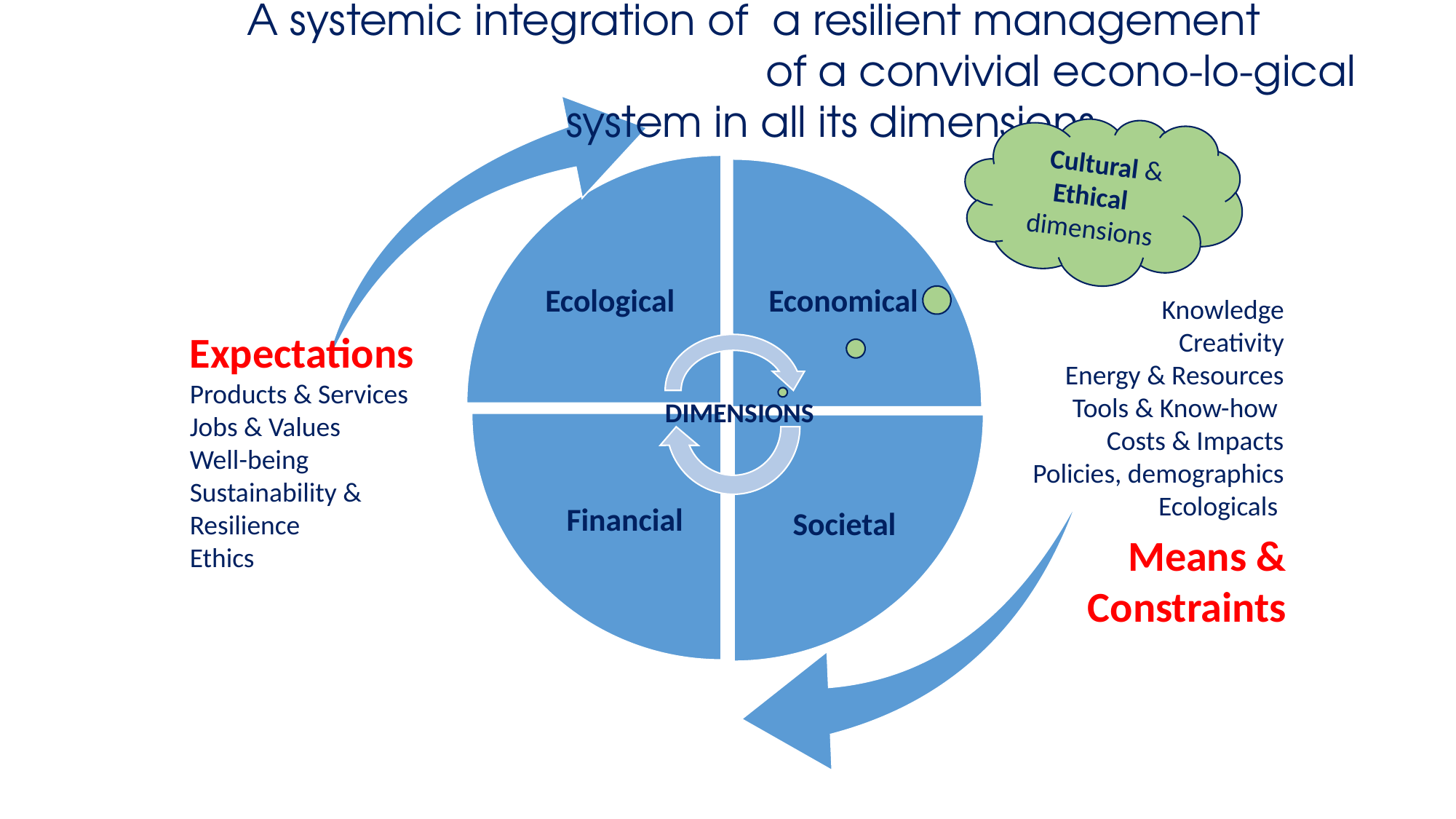

A systemic integration of  a resilient management                                                     of a convivial econo-lo-gical system in all its dimensions

   Cultural & Ethical
dimensions

Ecological

Economical
Knowledge
Creativity
Energy & Resources
Tools & Know-how
Costs & Impacts
Policies, demographics
Ecologicals

Expectations
Products & Services
Jobs & Values
Well-being
Sustainability &
Resilience
Ethics

DIMENSIONS

Financial

Societal

Means & Constraints